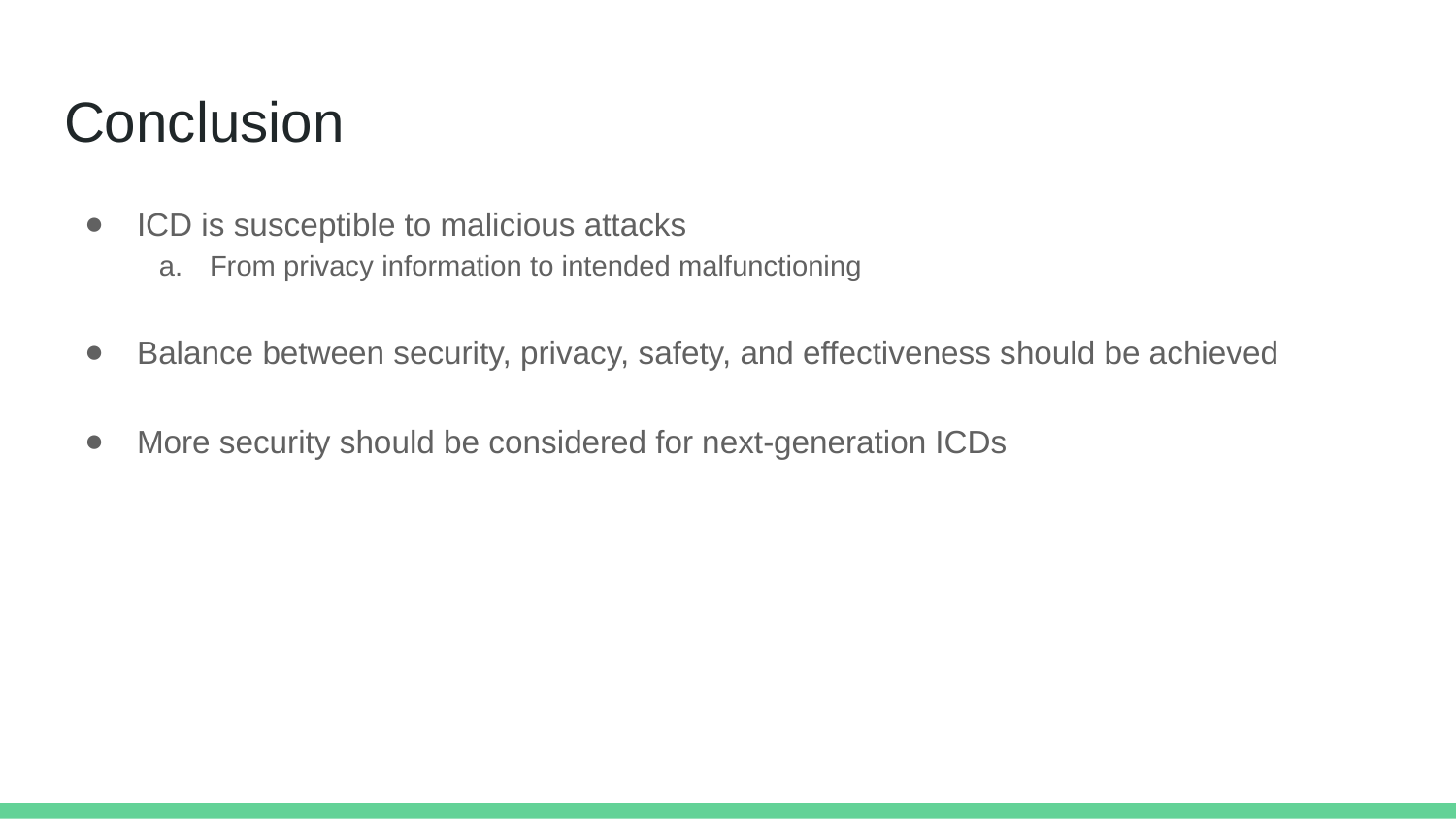

# Conclusion
ICD is susceptible to malicious attacks
From privacy information to intended malfunctioning

Balance between security, privacy, safety, and effectiveness should be achieved

More security should be considered for next-generation ICDs